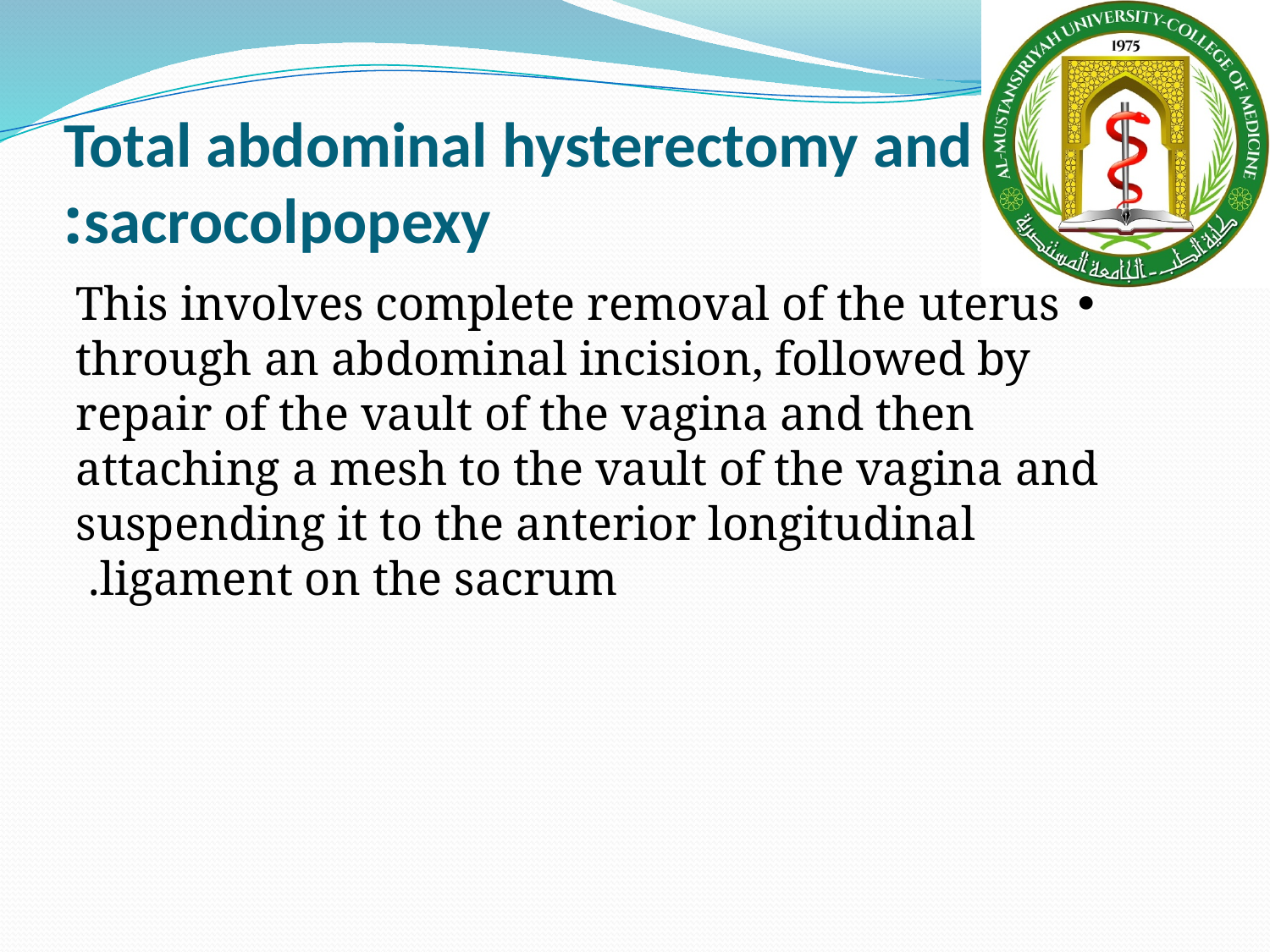

# Total abdominal hysterectomy and sacrocolpopexy:
• This involves complete removal of the uterus through an abdominal incision, followed by repair of the vault of the vagina and then attaching a mesh to the vault of the vagina and suspending it to the anterior longitudinal ligament on the sacrum.